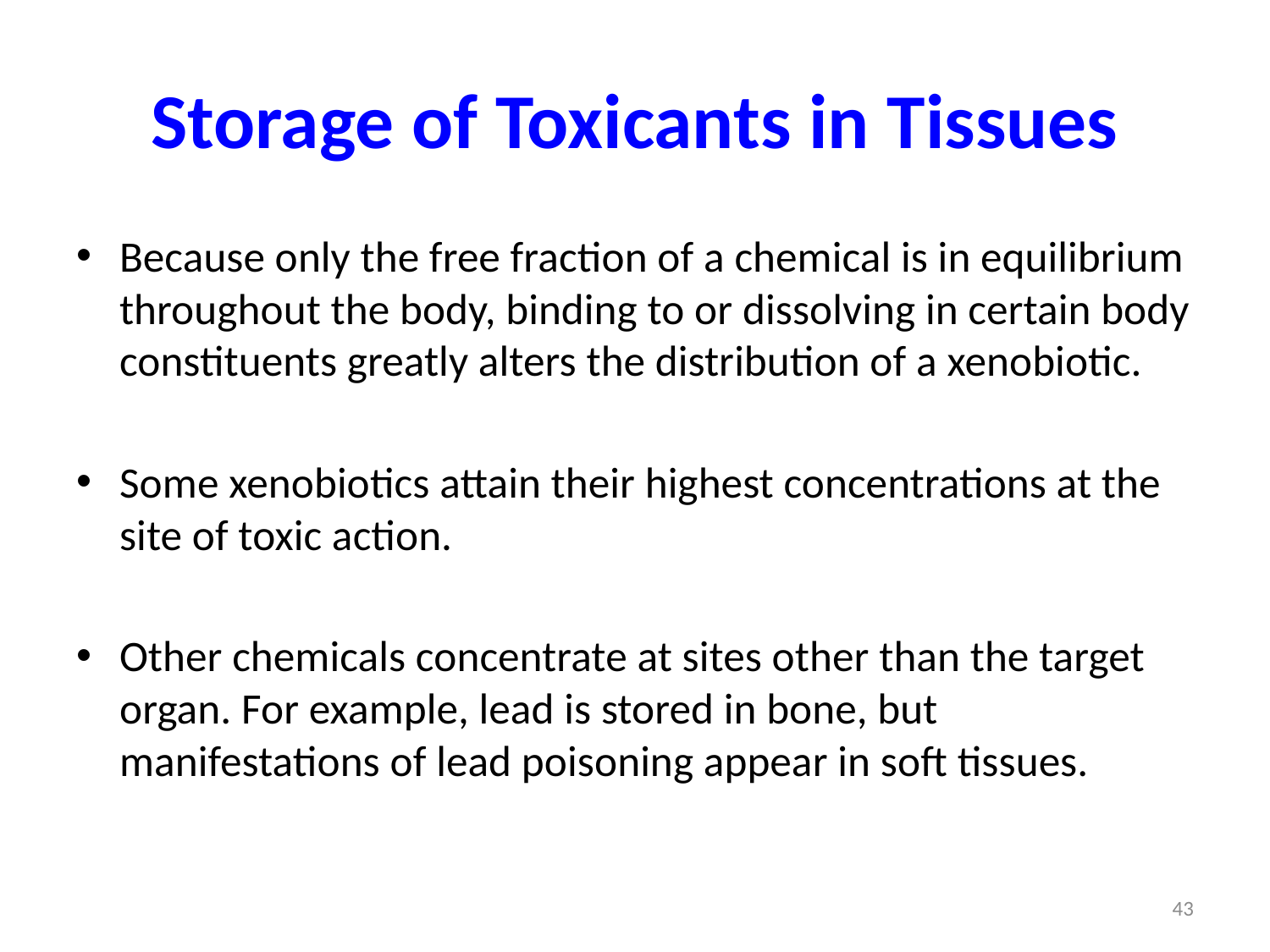

# Storage of Toxicants in Tissues
Because only the free fraction of a chemical is in equilibrium throughout the body, binding to or dissolving in certain body constituents greatly alters the distribution of a xenobiotic.

Some xenobiotics attain their highest concentrations at the site of toxic action.

Other chemicals concentrate at sites other than the target organ. For example, lead is stored in bone, but manifestations of lead poisoning appear in soft tissues.
43